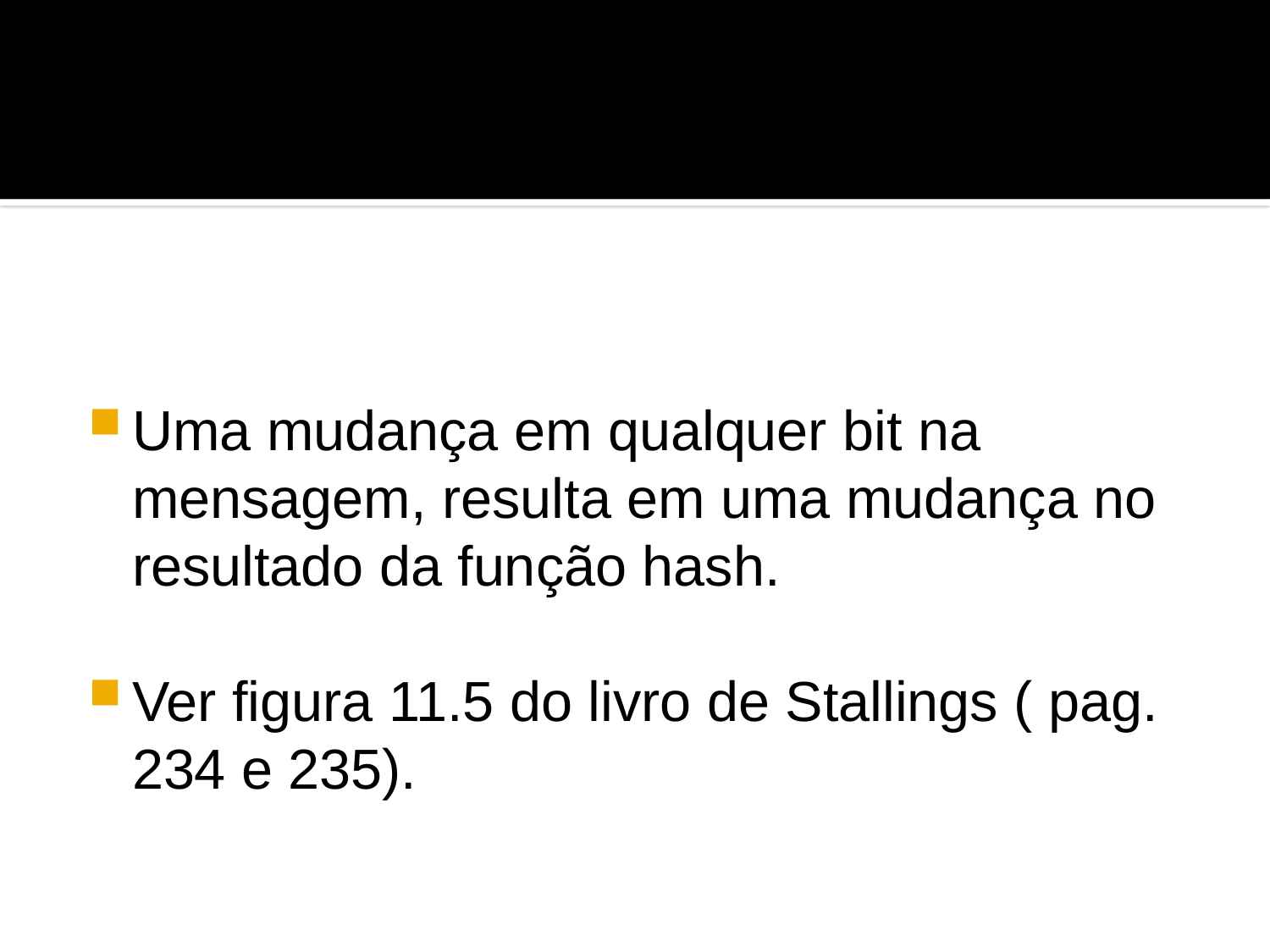

#

Uma mudança em qualquer bit na mensagem, resulta em uma mudança no resultado da função hash.

Ver figura 11.5 do livro de Stallings ( pag. 234 e 235).